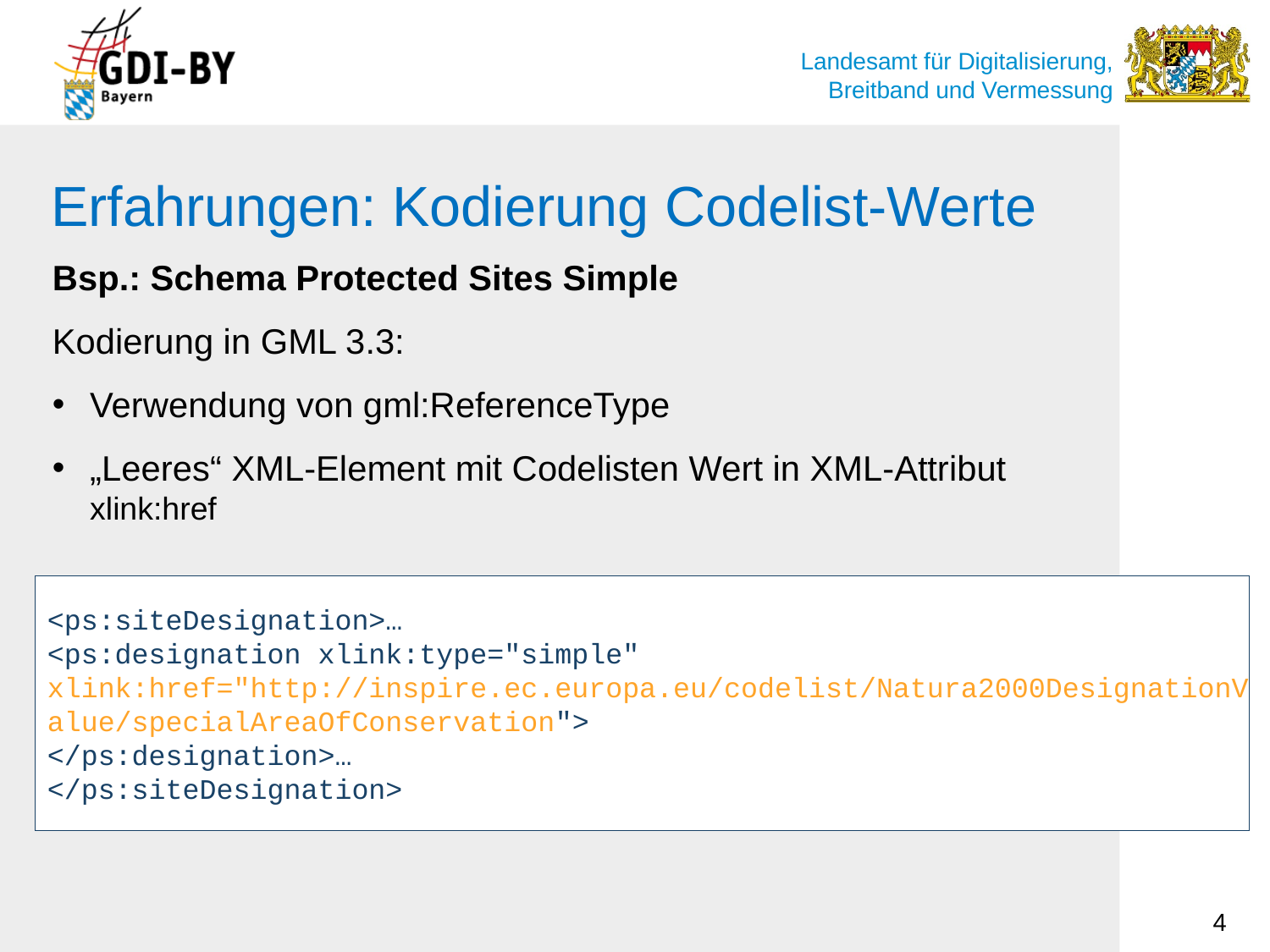

# Erfahrungen: Kodierung Codelist-Werte
Bsp.: Schema Protected Sites Simple
Kodierung in GML 3.3:
Verwendung von gml:ReferenceType
„Leeres“ XML-Element mit Codelisten Wert in XML-Attribut xlink:href

aufgeblähte GML-Datensätze
<ps:siteDesignation>…
<ps:designation xlink:type="simple" xlink:href="http://inspire.ec.europa.eu/codelist/Natura2000DesignationValue/specialAreaOfConservation">
</ps:designation>…
</ps:siteDesignation>
4